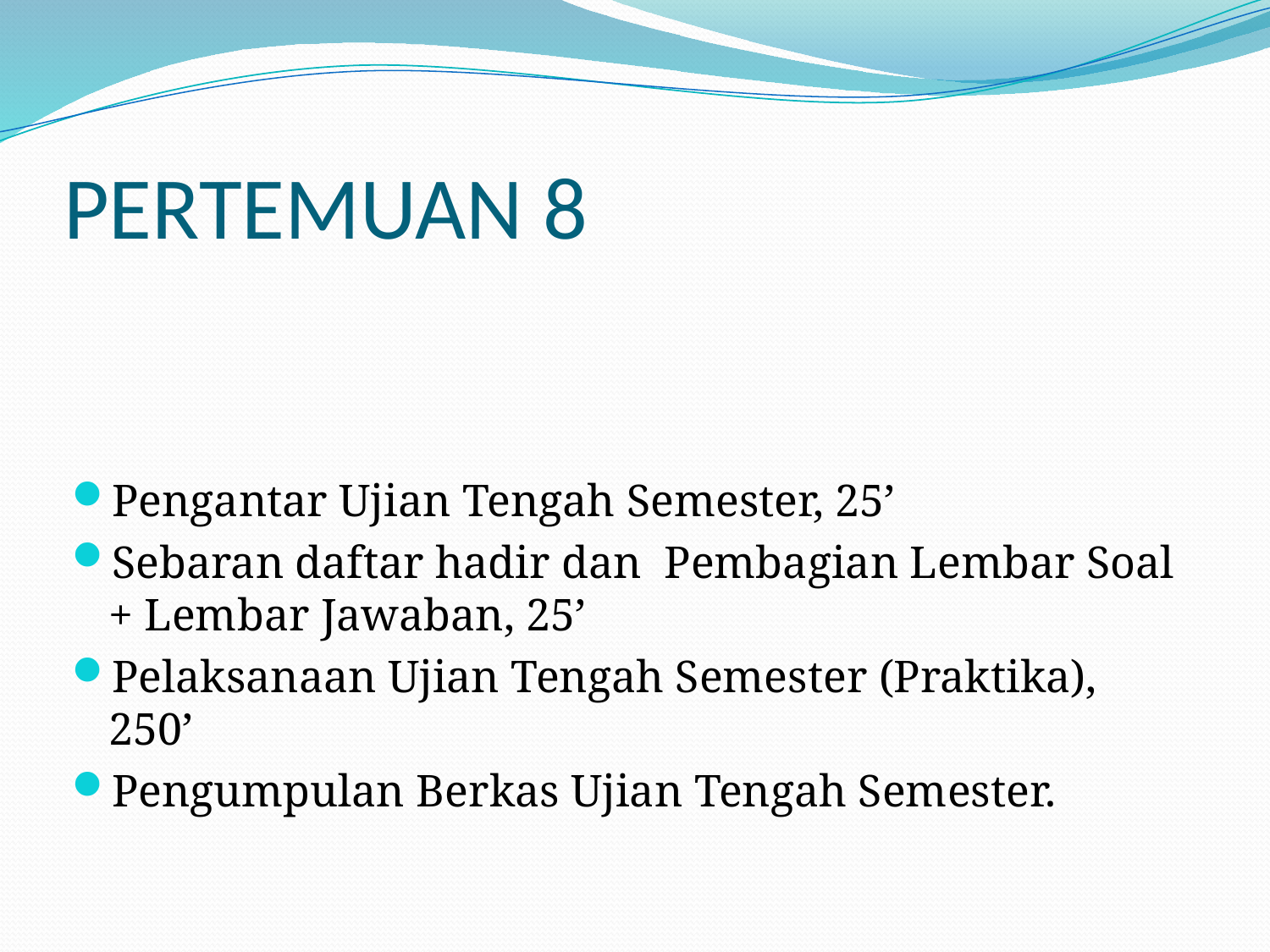

# PERTEMUAN 8
Pengantar Ujian Tengah Semester, 25’
Sebaran daftar hadir dan  Pembagian Lembar Soal + Lembar Jawaban, 25’
Pelaksanaan Ujian Tengah Semester (Praktika), 250’
Pengumpulan Berkas Ujian Tengah Semester.